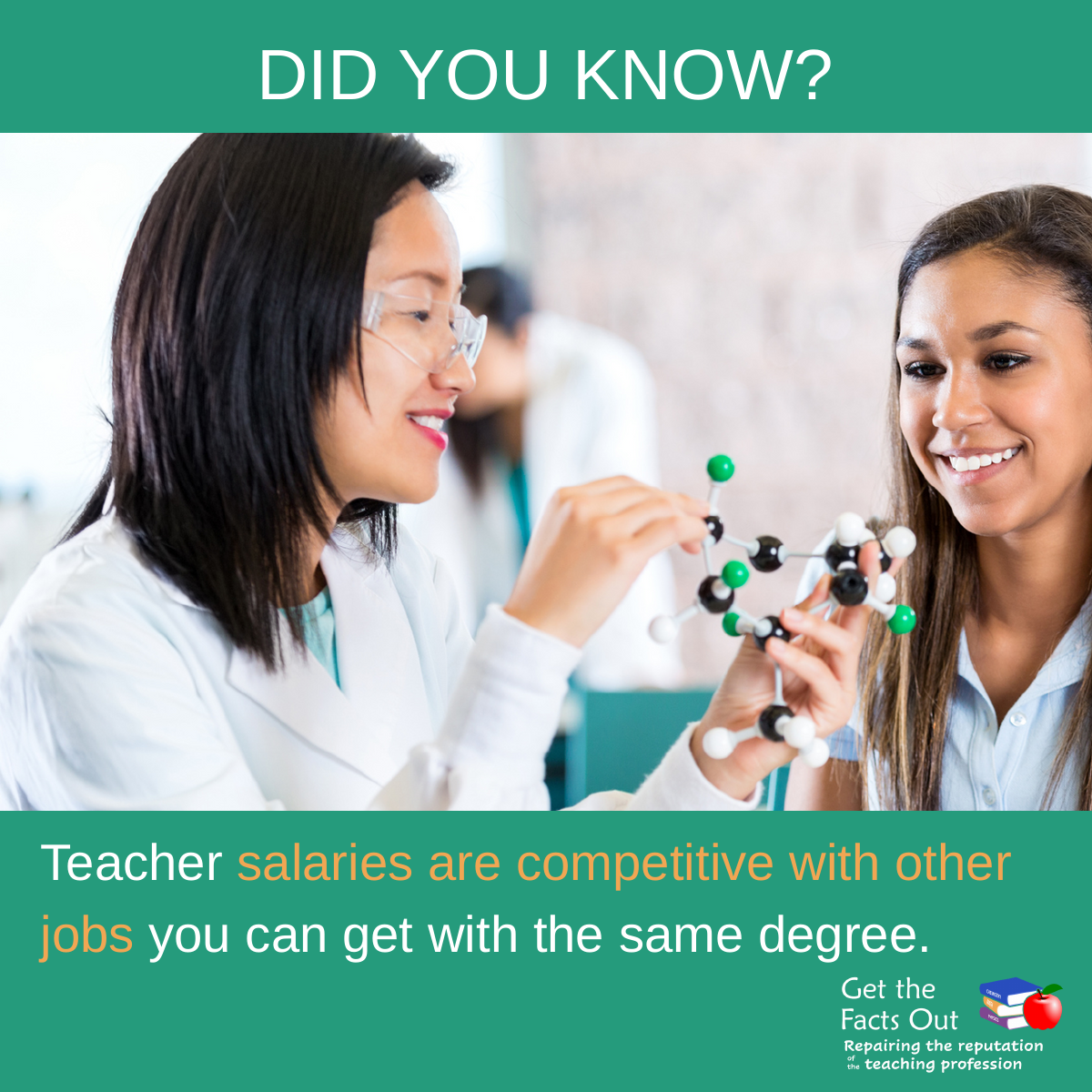

DID YOU KNOW?

Teacher salaries are competitive with other jobs you can get with the same degree.